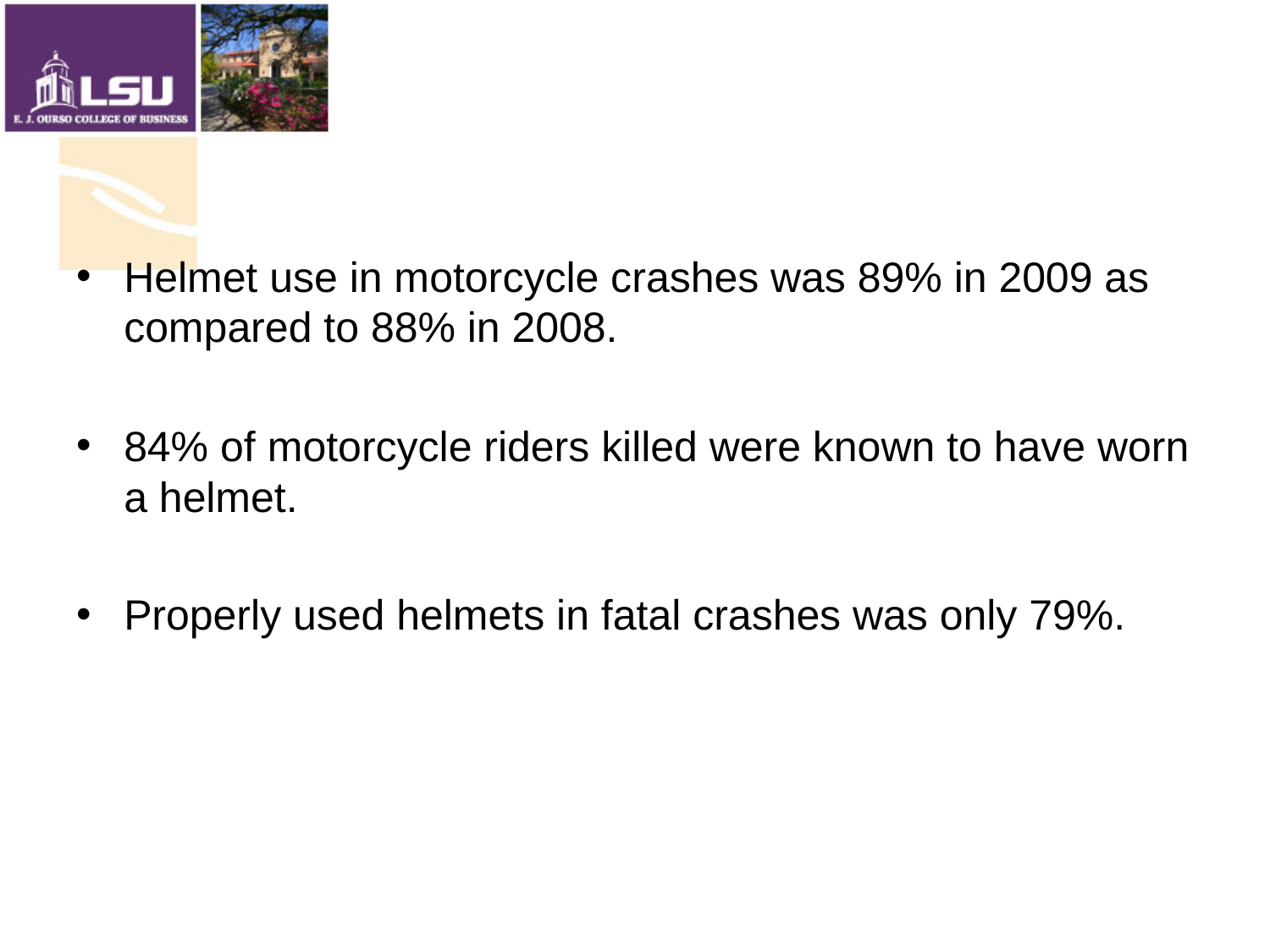

# Helmet Use
Helmet use in motorcycle crashes was 89% in 2009 as compared to 88% in 2008.

84% of motorcycle riders killed were known to have worn a helmet.

Properly used helmets in fatal crashes was only 79%.